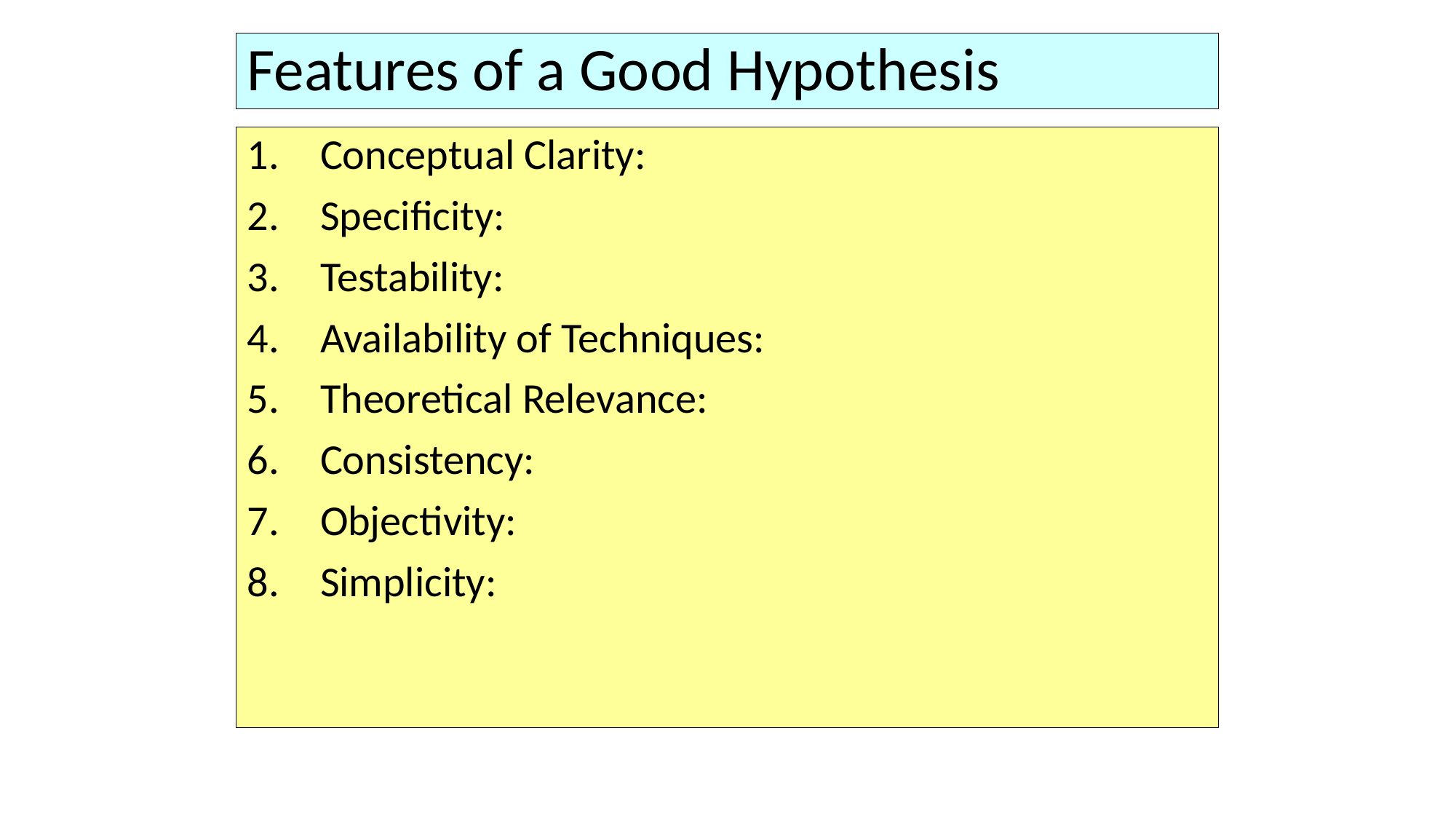

# Features of a Good Hypothesis
Conceptual Clarity:
Specificity:
Testability:
Availability of Techniques:
Theoretical Relevance:
Consistency:
Objectivity:
Simplicity: